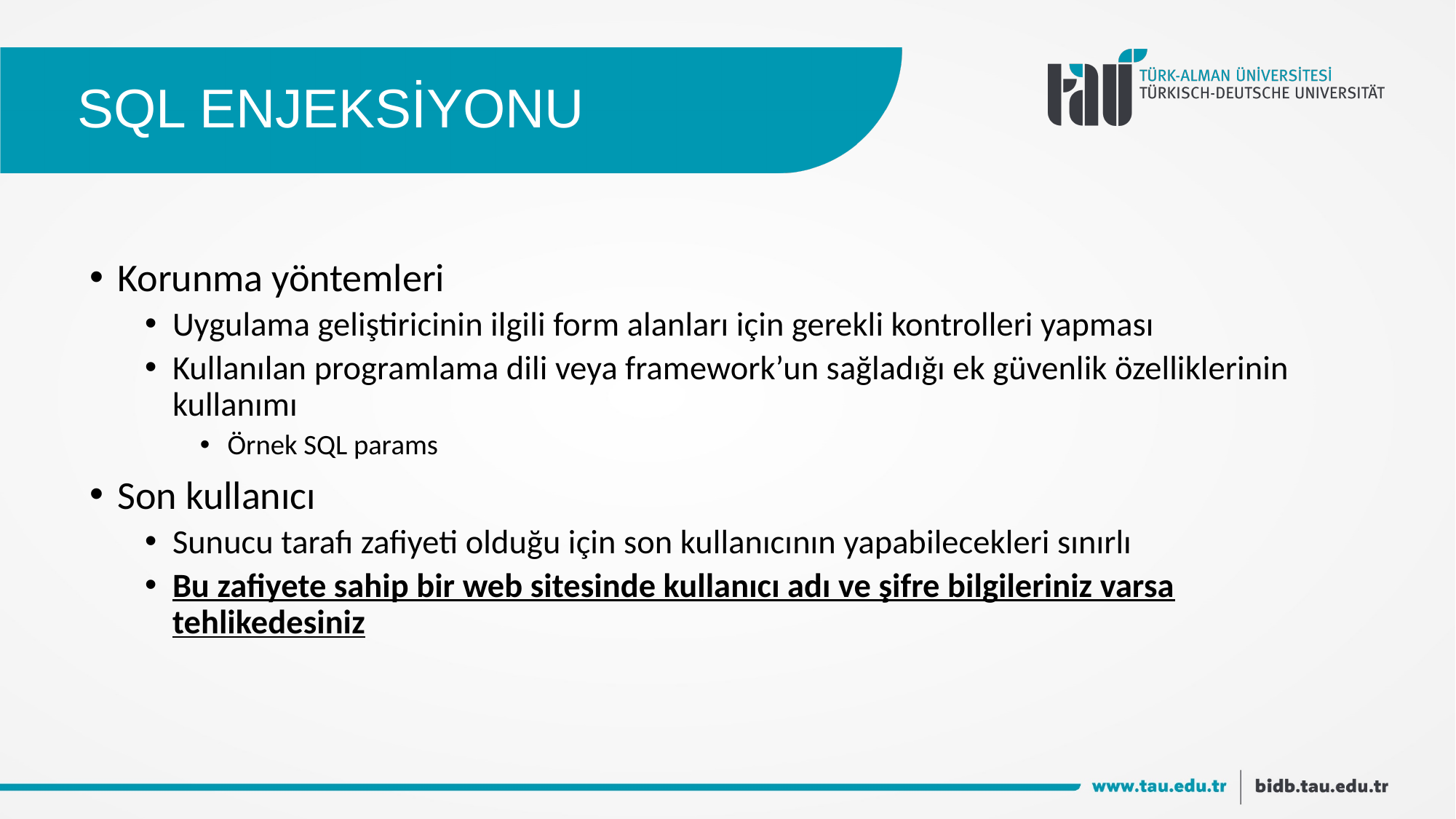

# SQL ENJEKSİYONU
Korunma yöntemleri
Uygulama geliştiricinin ilgili form alanları için gerekli kontrolleri yapması
Kullanılan programlama dili veya framework’un sağladığı ek güvenlik özelliklerinin kullanımı
Örnek SQL params
Son kullanıcı
Sunucu tarafı zafiyeti olduğu için son kullanıcının yapabilecekleri sınırlı
Bu zafiyete sahip bir web sitesinde kullanıcı adı ve şifre bilgileriniz varsa tehlikedesiniz